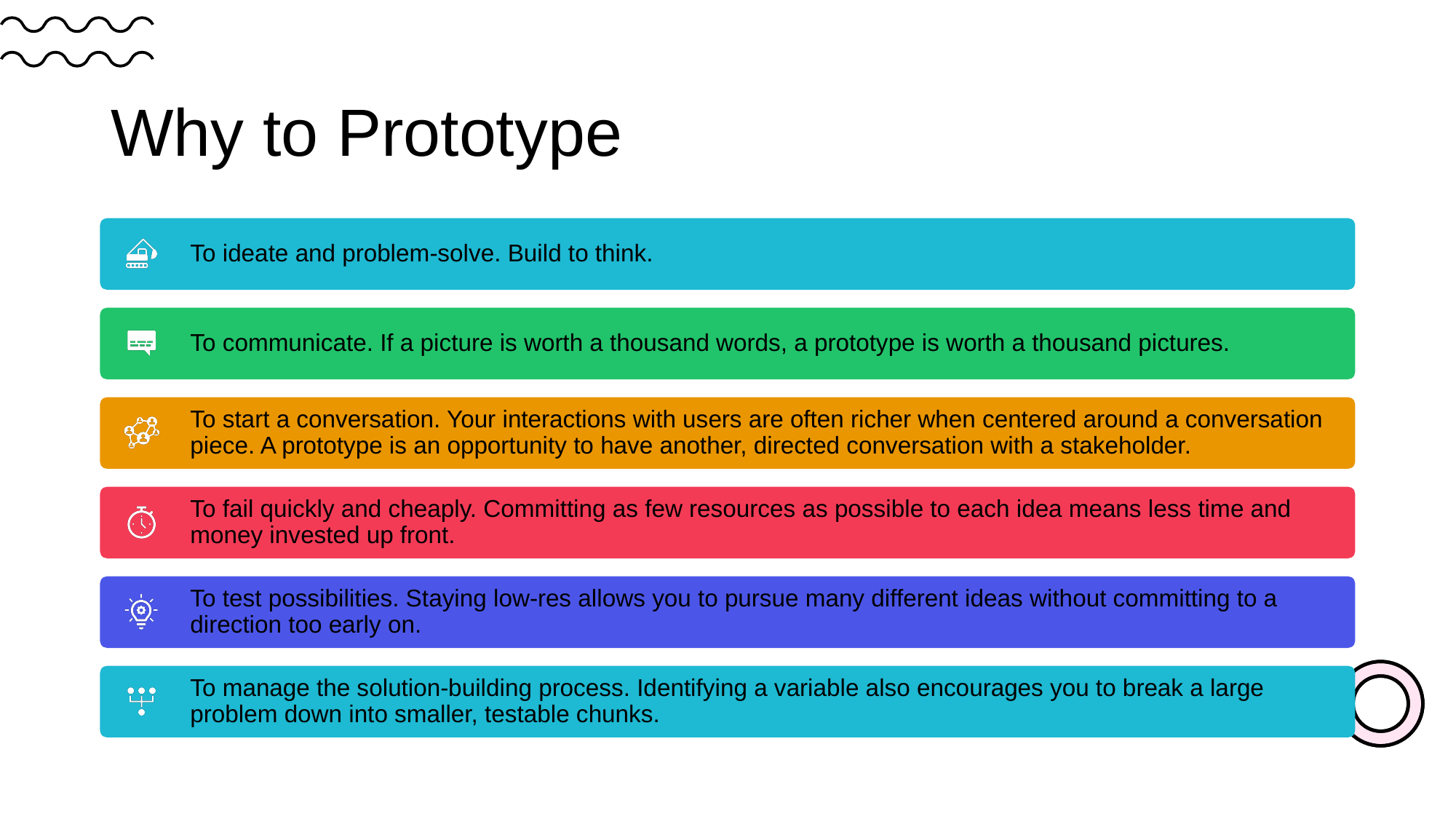

# Why to Prototype
To ideate and problem-solve. Build to think.
To communicate. If a picture is worth a thousand words, a prototype is worth a thousand pictures.
To start a conversation. Your interactions with users are often richer when centered around a conversation piece. A prototype is an opportunity to have another, directed conversation with a stakeholder.
To fail quickly and cheaply. Committing as few resources as possible to each idea means less time and money invested up front.
To test possibilities. Staying low-res allows you to pursue many different ideas without committing to a direction too early on.
To manage the solution-building process. Identifying a variable also encourages you to break a large problem down into smaller, testable chunks.